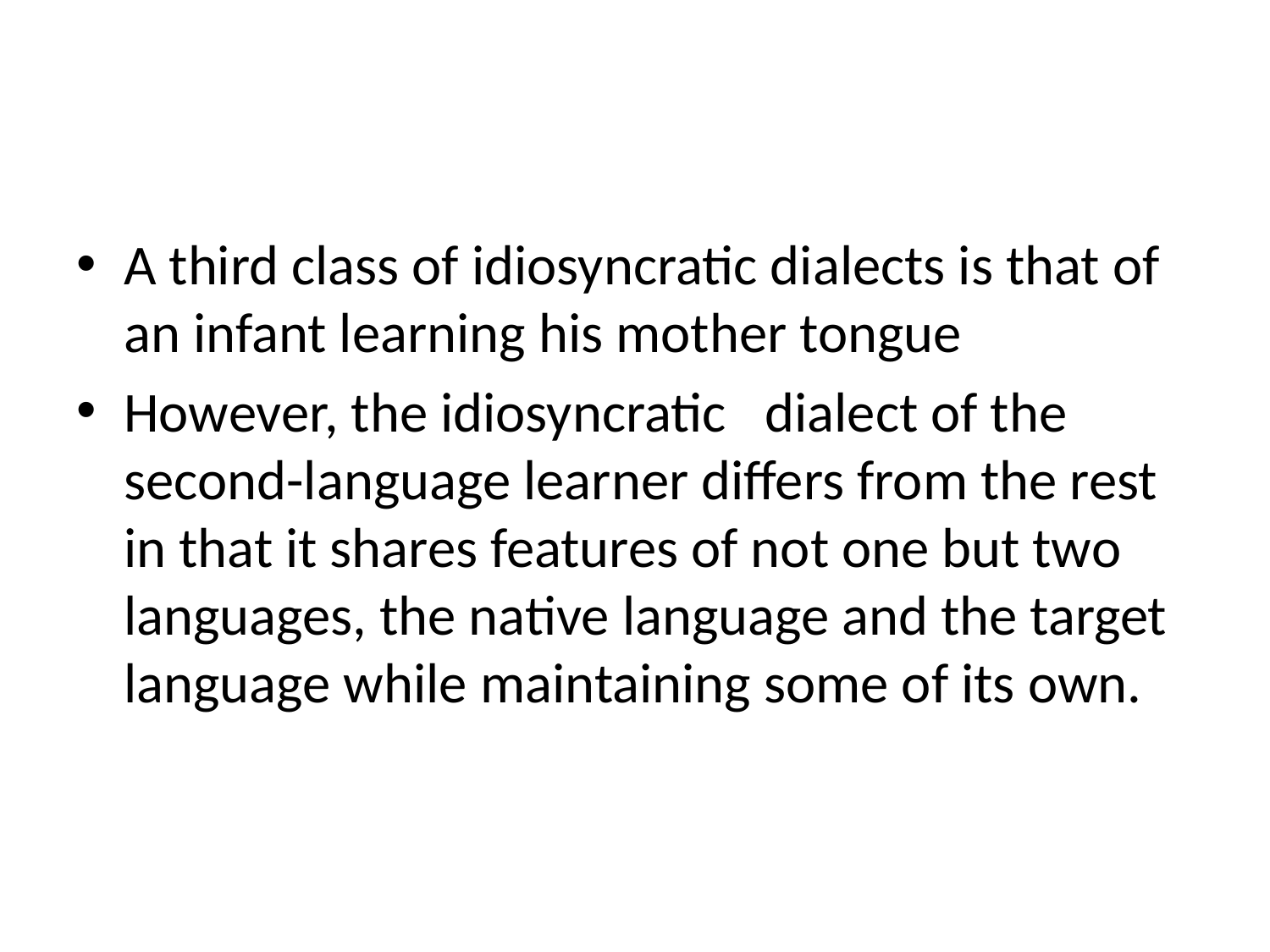

#
A third class of idiosyncratic dialects is that of an infant learning his mother tongue
However, the idiosyncratic   dialect of the second-language learner differs from the rest in that it shares features of not one but two languages, the native language and the target language while maintaining some of its own.